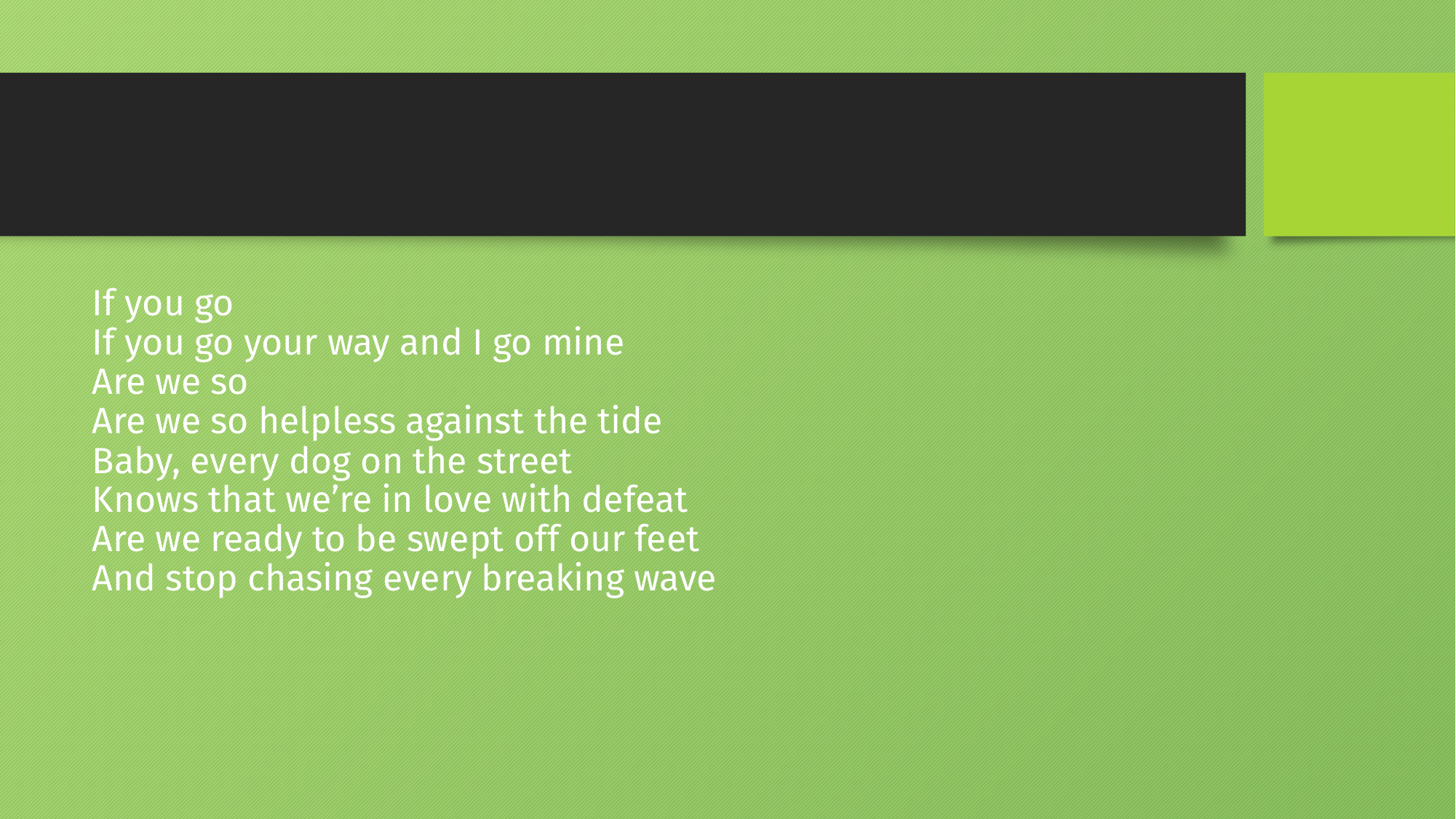

#
If you go
If you go your way and I go mine
Are we so
Are we so helpless against the tide
Baby, every dog on the street
Knows that we’re in love with defeat
Are we ready to be swept off our feet
And stop chasing every breaking wave